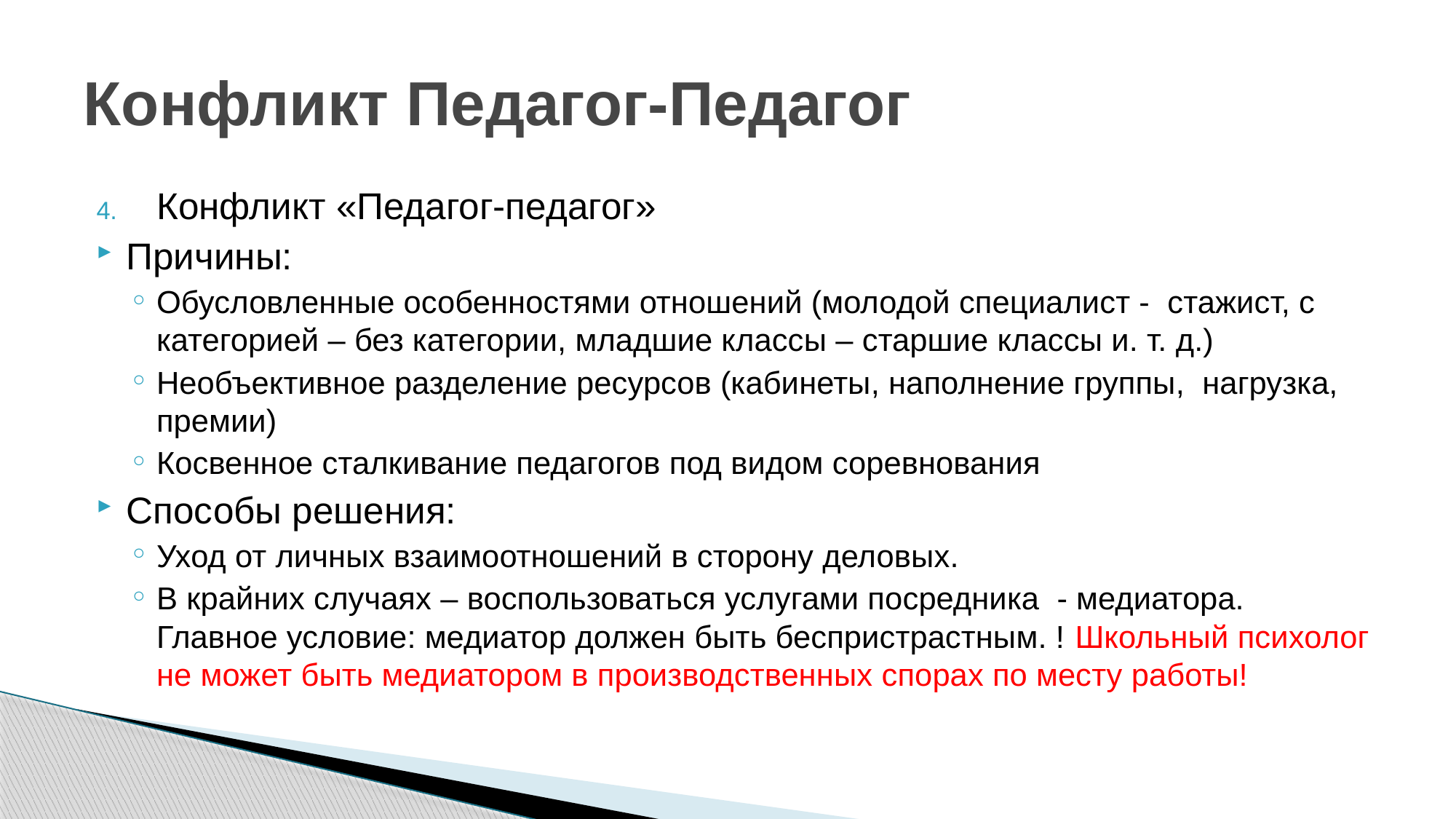

# Конфликт Педагог-Педагог
Конфликт «Педагог-педагог»
Причины:
Обусловленные особенностями отношений (молодой специалист -  стажист, с категорией – без категории, младшие классы – старшие классы и. т. д.)
Необъективное разделение ресурсов (кабинеты, наполнение группы,  нагрузка, премии)
Косвенное сталкивание педагогов под видом соревнования
Способы решения:
Уход от личных взаимоотношений в сторону деловых.
В крайних случаях – воспользоваться услугами посредника  - медиатора. Главное условие: медиатор должен быть беспристрастным. ! Школьный психолог не может быть медиатором в производственных спорах по месту работы!